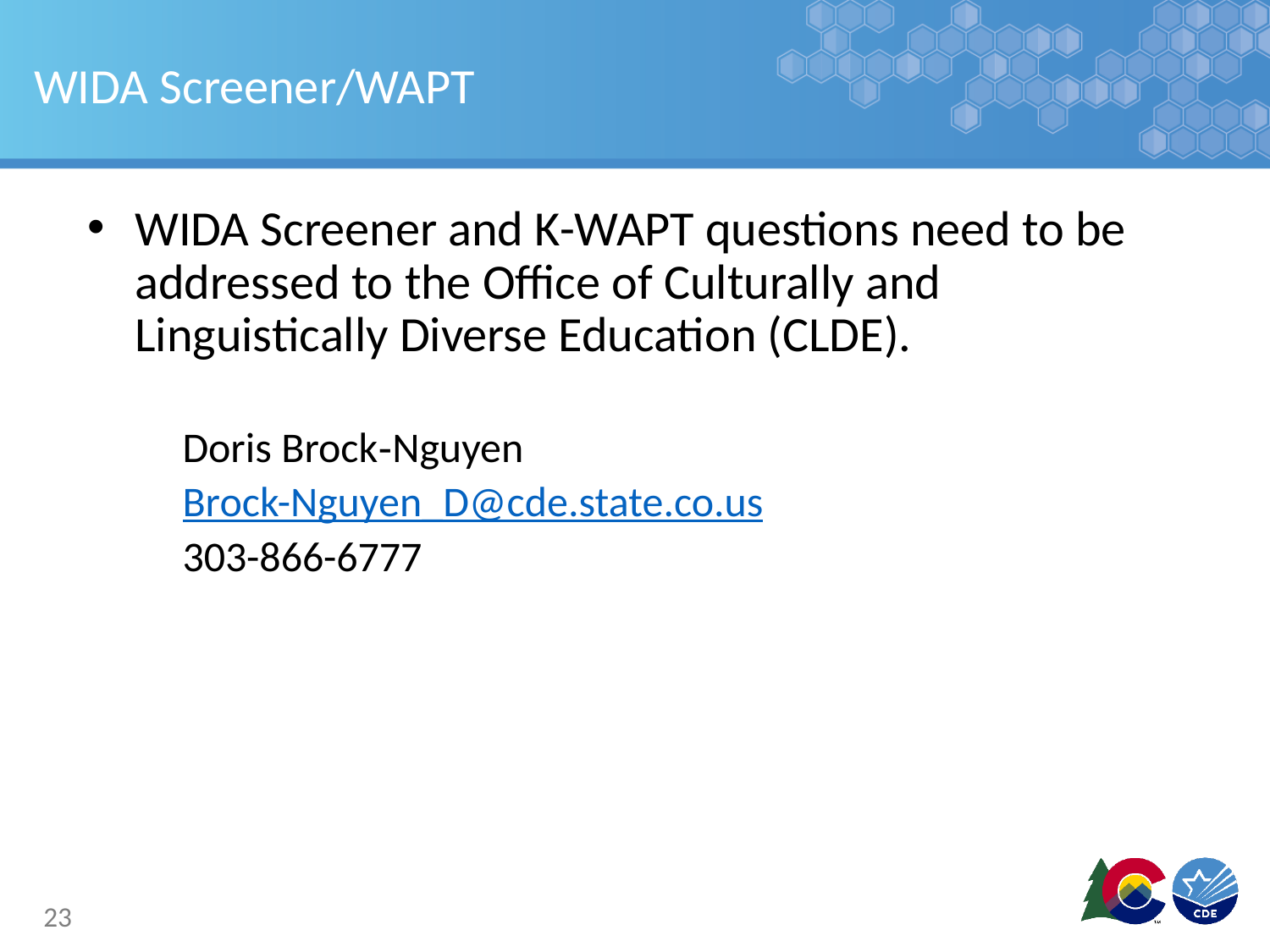

# WIDA Screener/WAPT
WIDA Screener and K-WAPT questions need to be addressed to the Office of Culturally and Linguistically Diverse Education (CLDE).

Doris​ Brock‑Nguyen
Brock-Nguyen_D@cde.state.co.us
303-866-6777

23